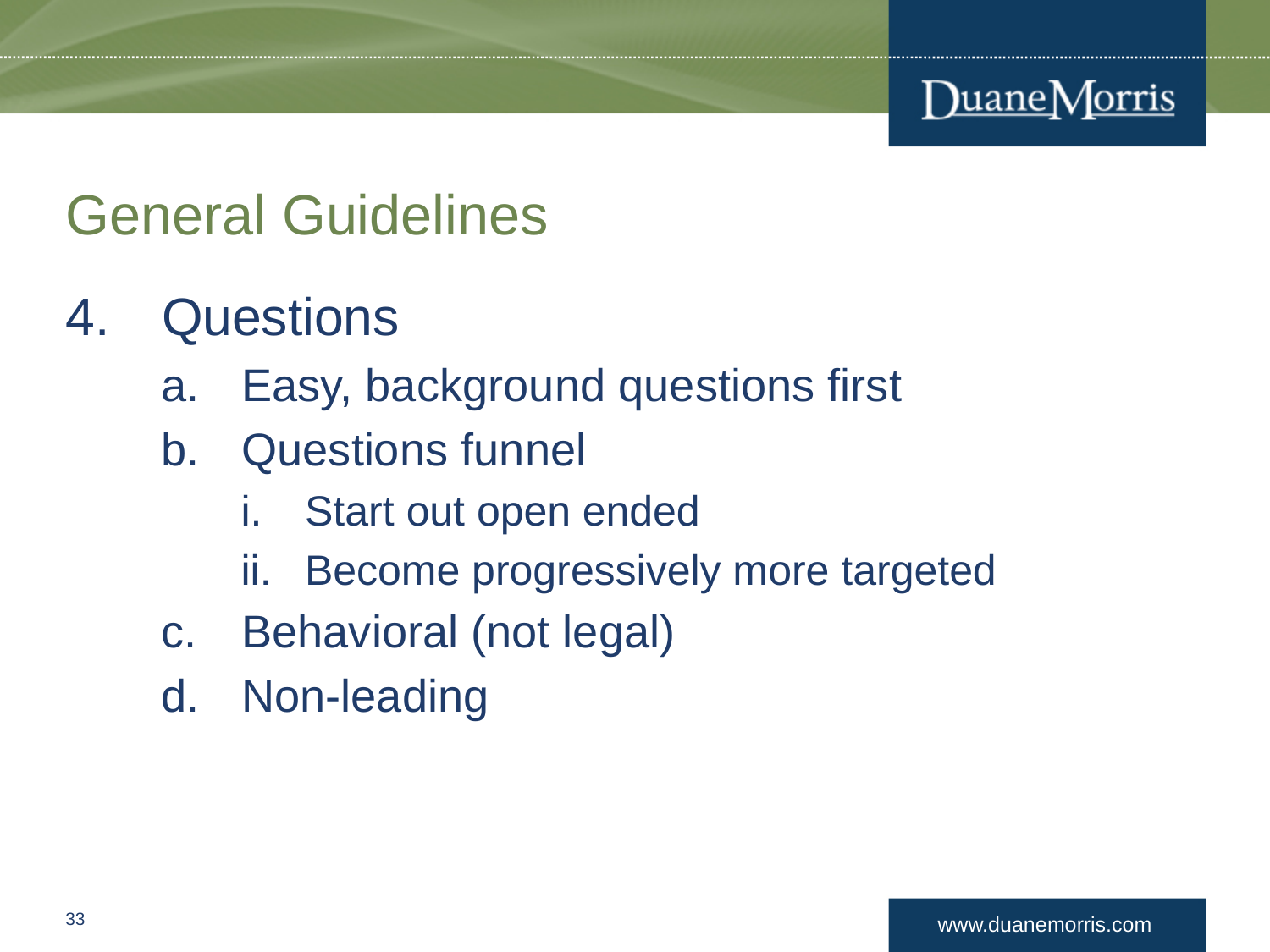

# General Guidelines
Questions
Easy, background questions first
Questions funnel
Start out open ended
Become progressively more targeted
Behavioral (not legal)
Non-leading
33